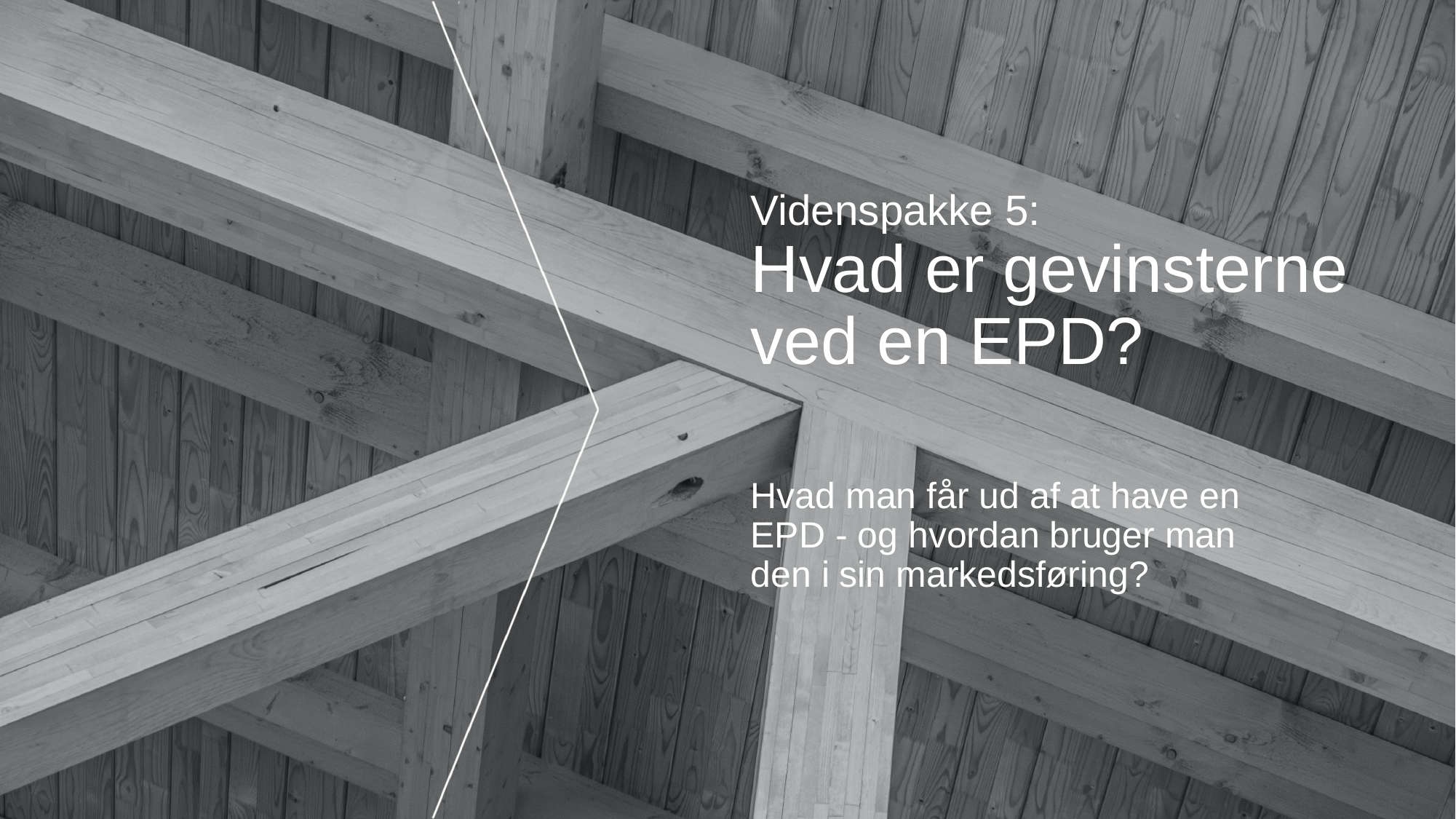

# Videnspakke 5: Hvad er gevinsterne ved en EPD?
Hvad man får ud af at have en EPD - og hvordan bruger man den i sin markedsføring?